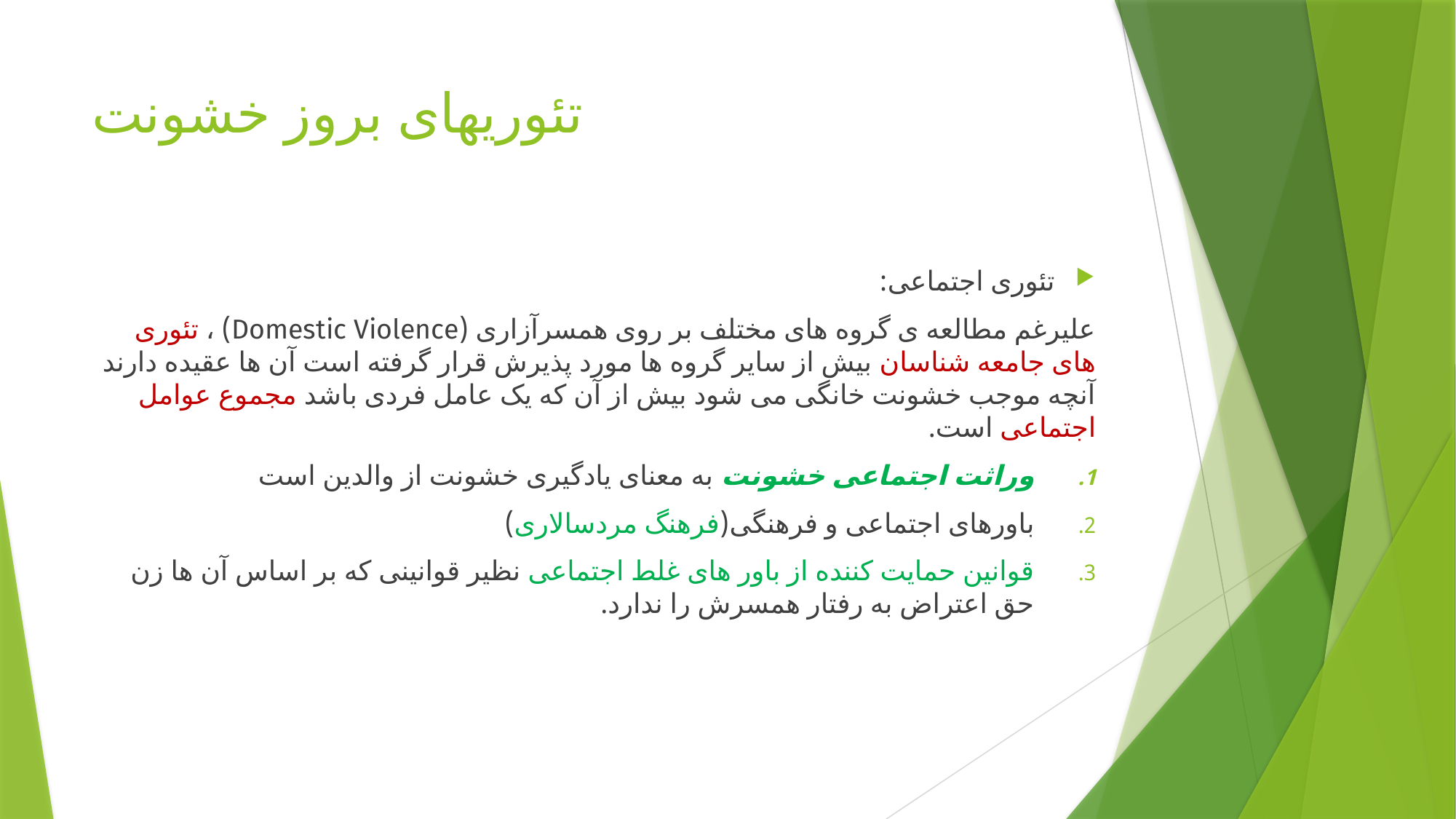

# تئوریهای بروز خشونت
تئوری اجتماعی:
علیرغم مطالعه ی گروه های مختلف بر روی همسرآزاری (Domestic Violence) ، تئوری های جامعه شناسان بیش از سایر گروه ها مورد پذیرش قرار گرفته است آن ها عقیده دارند آنچه موجب خشونت خانگی می شود بیش از آن که یک عامل فردی باشد مجموع عوامل اجتماعی است.
وراثت اجتماعی خشونت به معنای یادگیری خشونت از والدین است
باورهای اجتماعی و فرهنگی(فرهنگ مردسالاری)
قوانین حمایت کننده از باور های غلط اجتماعی نظیر قوانینی که بر اساس آن ها زن حق اعتراض به رفتار همسرش را ندارد.